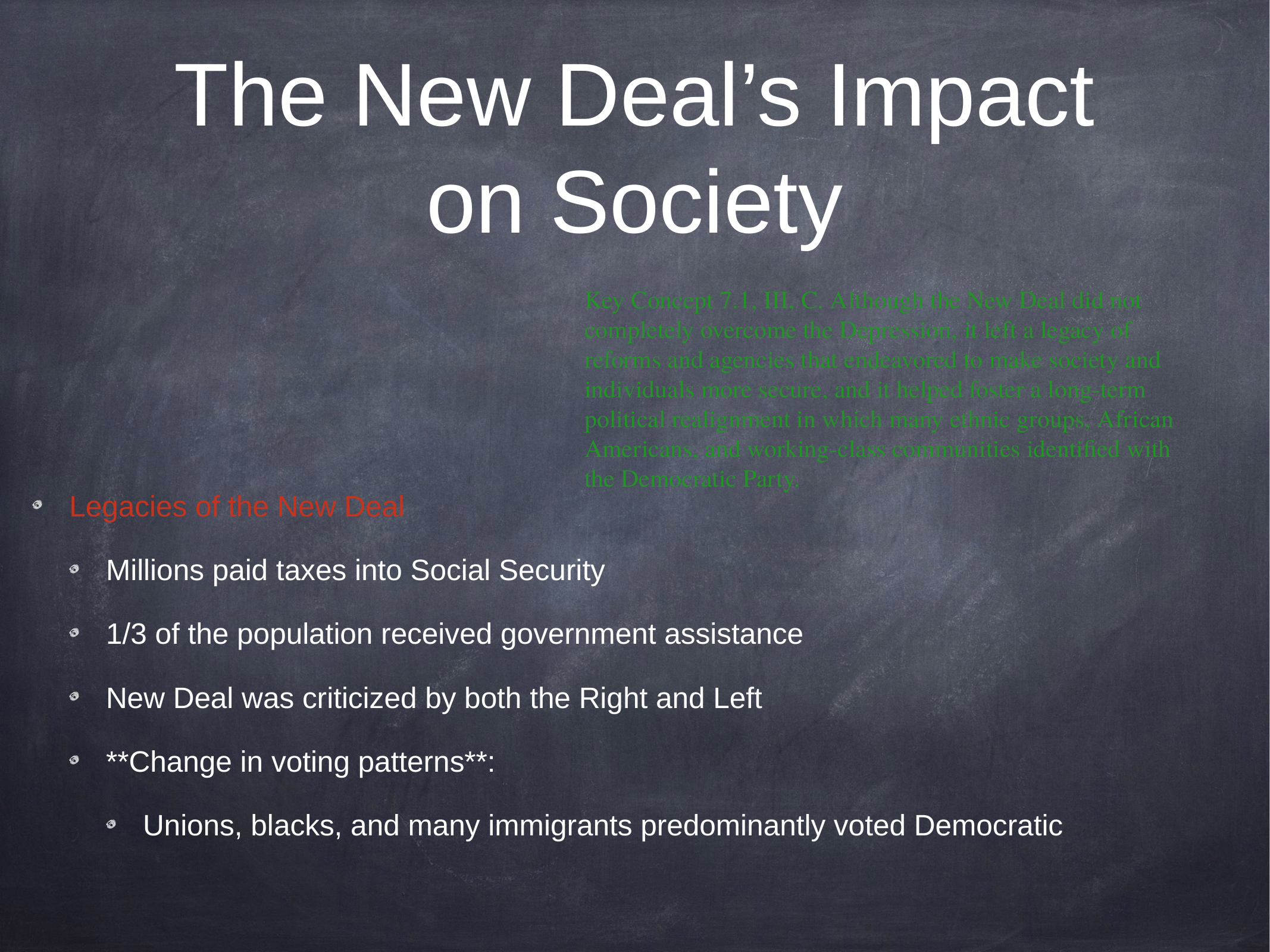

# The New Deal’s Impact on Society
	Key Concept 7.1, III, C. Although the New Deal did not completely overcome the Depression, it left a legacy of reforms and agencies that endeavored to make society and individuals more secure, and it helped foster a long-term political realignment in which many ethnic groups, African Americans, and working-class communities identified with the Democratic Party.

Legacies of the New Deal
Millions paid taxes into Social Security
1/3 of the population received government assistance
New Deal was criticized by both the Right and Left
**Change in voting patterns**:
Unions, blacks, and many immigrants predominantly voted Democratic